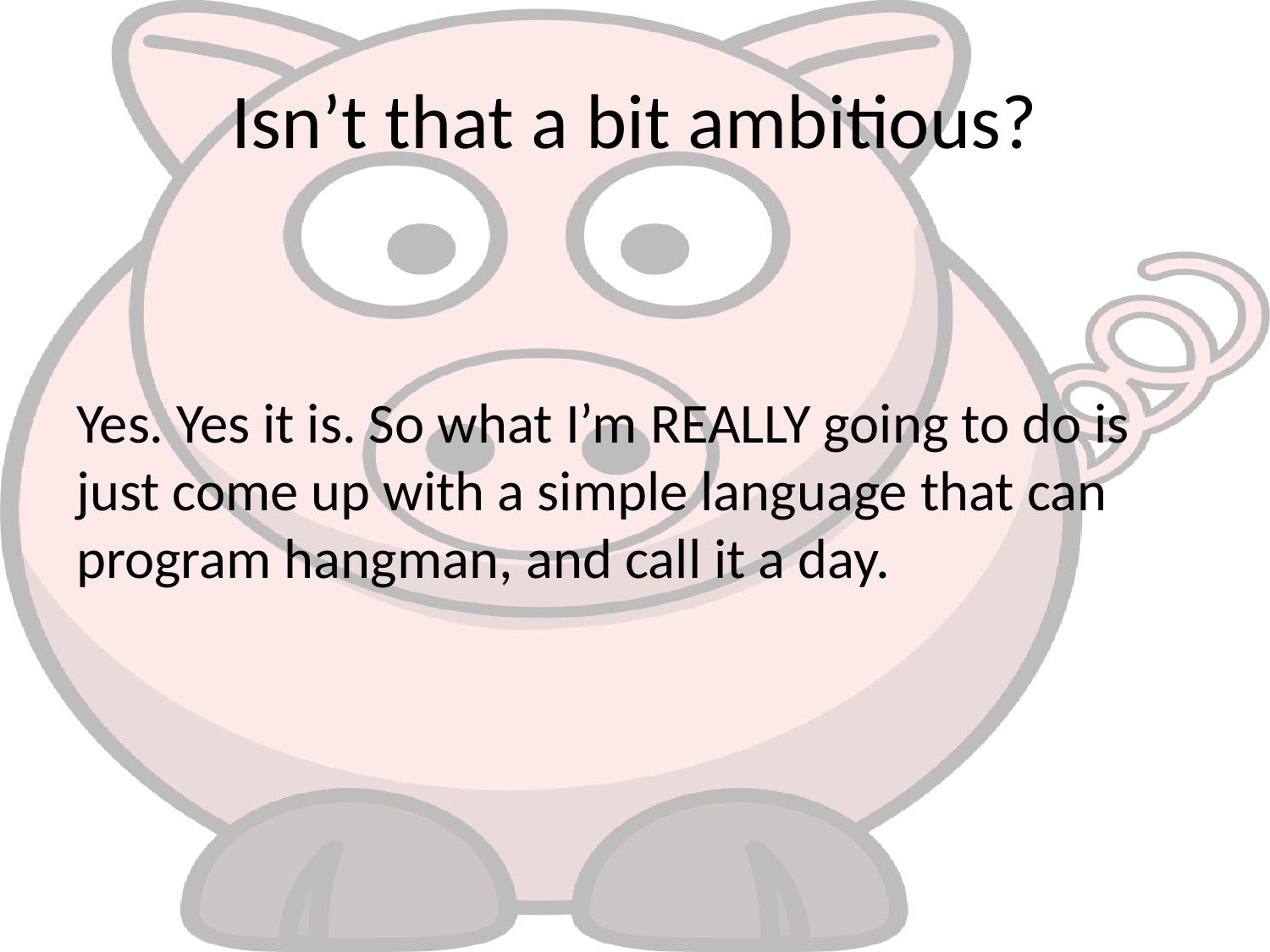

# Isn’t that a bit ambitious?

Yes. Yes it is. So what I’m REALLY going to do is just come up with a simple language that can program hangman, and call it a day.